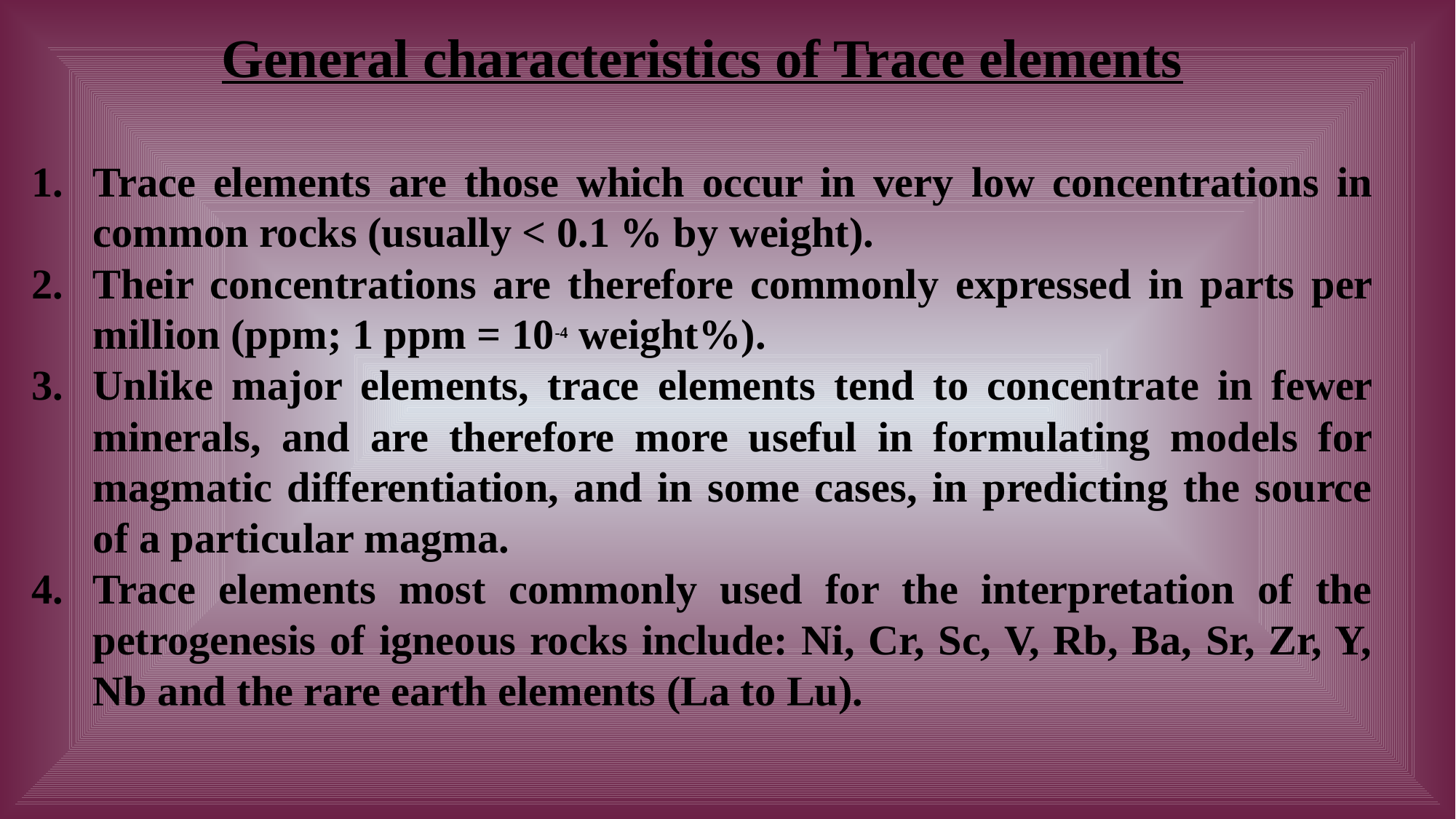

General characteristics of Trace elements

Trace elements are those which occur in very low concentrations in common rocks (usually < 0.1 % by weight).
Their concentrations are therefore commonly expressed in parts per million (ppm; 1 ppm = 10-4 weight%).
Unlike major elements, trace elements tend to concentrate in fewer minerals, and are therefore more useful in formulating models for magmatic differentiation, and in some cases, in predicting the source of a particular magma.
Trace elements most commonly used for the interpretation of the petrogenesis of igneous rocks include: Ni, Cr, Sc, V, Rb, Ba, Sr, Zr, Y, Nb and the rare earth elements (La to Lu).